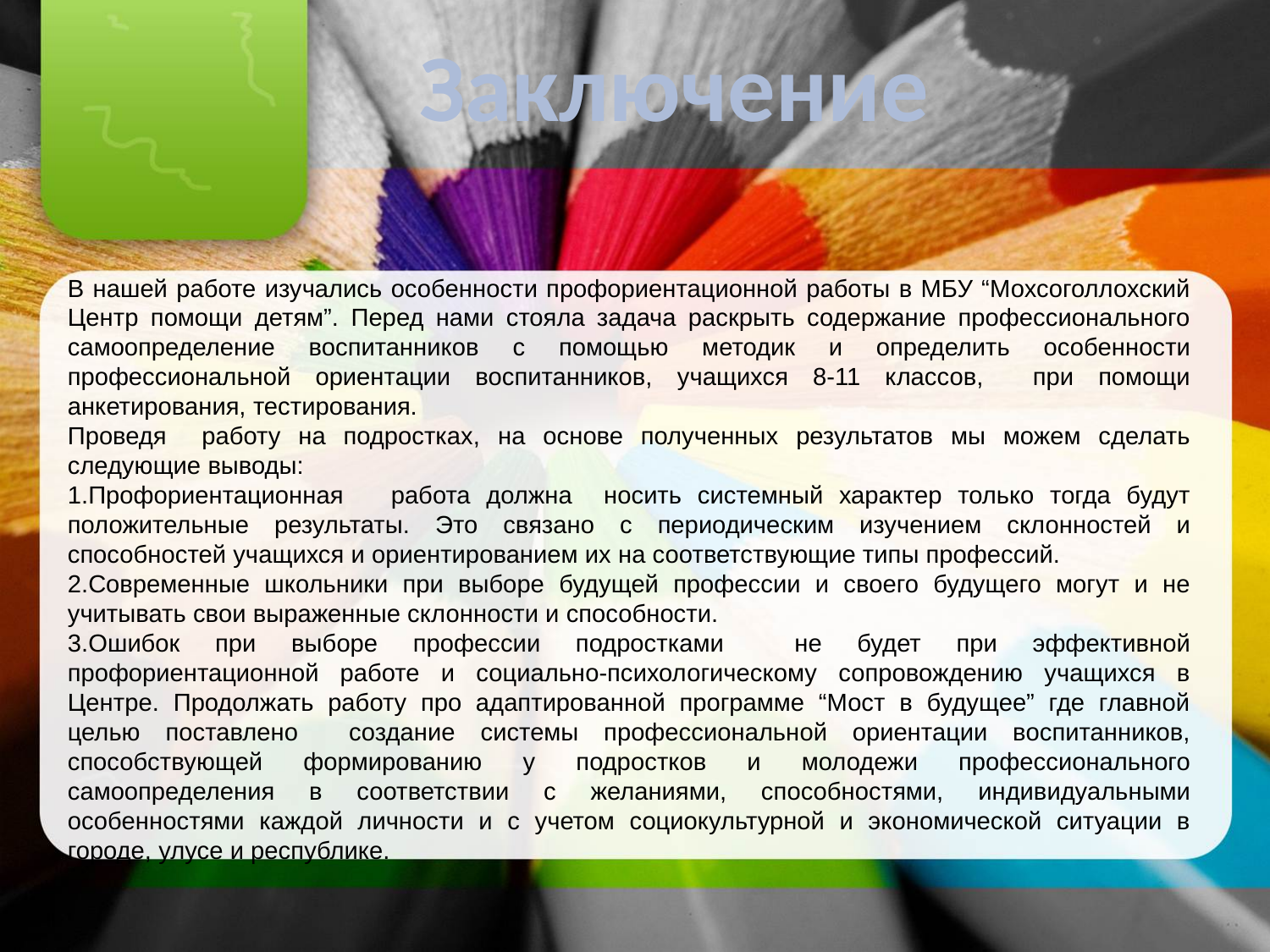

Заключение
В нашей работе изучались особенности профориентационной работы в МБУ “Мохсоголлохский Центр помощи детям”. Перед нами стояла задача раскрыть содержание профессионального самоопределение воспитанников с помощью методик и определить особенности профессиональной ориентации воспитанников, учащихся 8-11 классов,  при помощи анкетирования, тестирования.
Проведя  работу на подростках, на основе полученных результатов мы можем сделать следующие выводы:
1.Профориентационная   работа должна  носить системный характер только тогда будут положительные результаты. Это связано с периодическим изучением склонностей и способностей учащихся и ориентированием их на соответствующие типы профессий.
2.Современные школьники при выборе будущей профессии и своего будущего могут и не учитывать свои выраженные склонности и способности.
3.Ошибок при выборе профессии подростками  не будет при эффективной профориентационной работе и социально-психологическому сопровождению учащихся в Центре. Продолжать работу про адаптированной программе “Мост в будущее” где главной целью поставлено  создание системы профессиональной ориентации воспитанников, способствующей формированию у подростков и молодежи профессионального самоопределения в соответствии с желаниями, способностями, индивидуальными особенностями каждой личности и с учетом социокультурной и экономической ситуации в городе, улусе и республике.